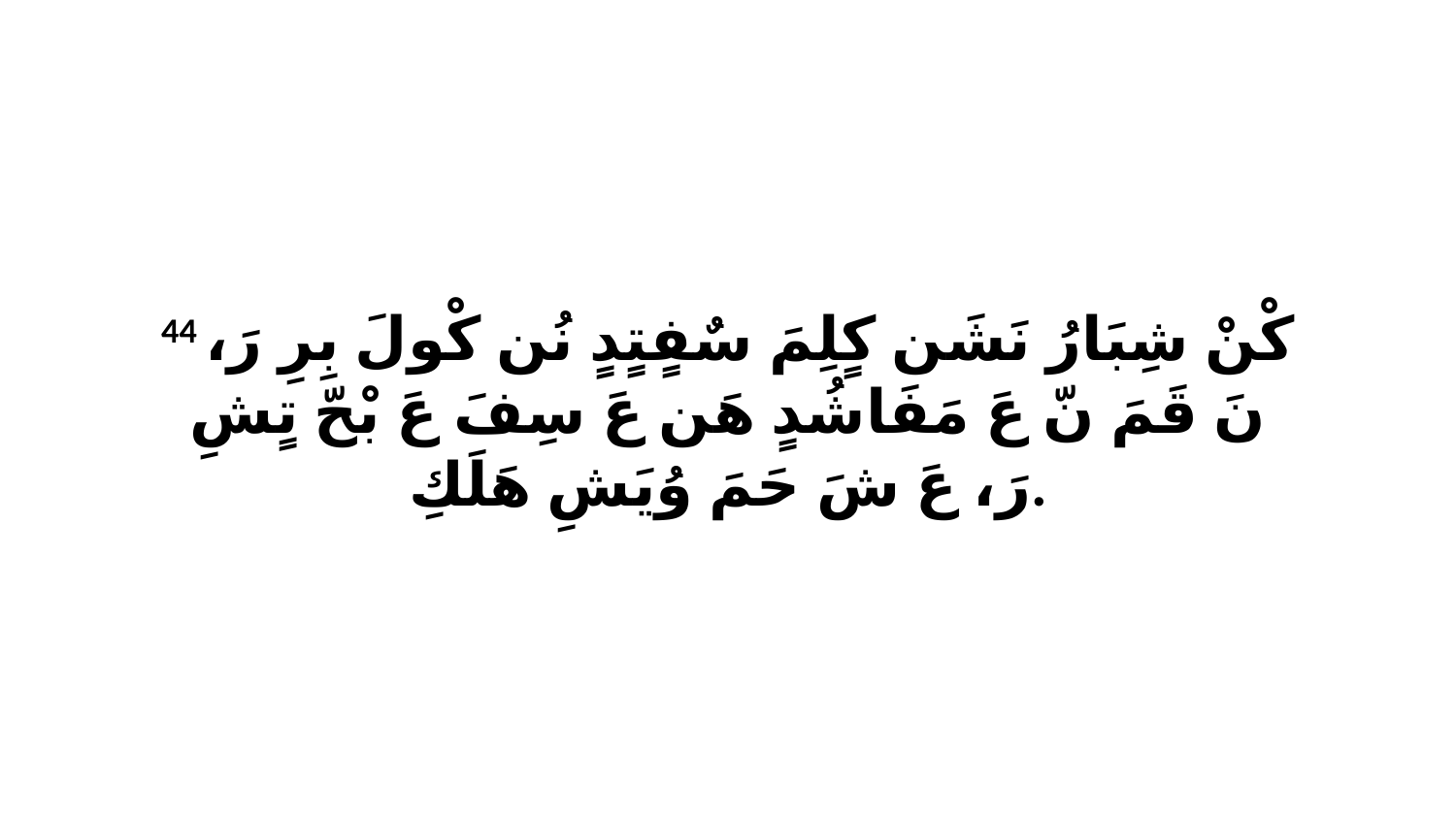

44 كْنْ شِبَارُ نَشَن كٍلِمَ سٌفٍتٍدٍ نُن كْولَ بِرِ رَ، نَ قَمَ نّ عَ مَفَاشُدٍ هَن عَ سِفَ عَ بْحّ تٍشِ رَ، عَ شَ حَمَ وُيَشِ هَلَكِ.